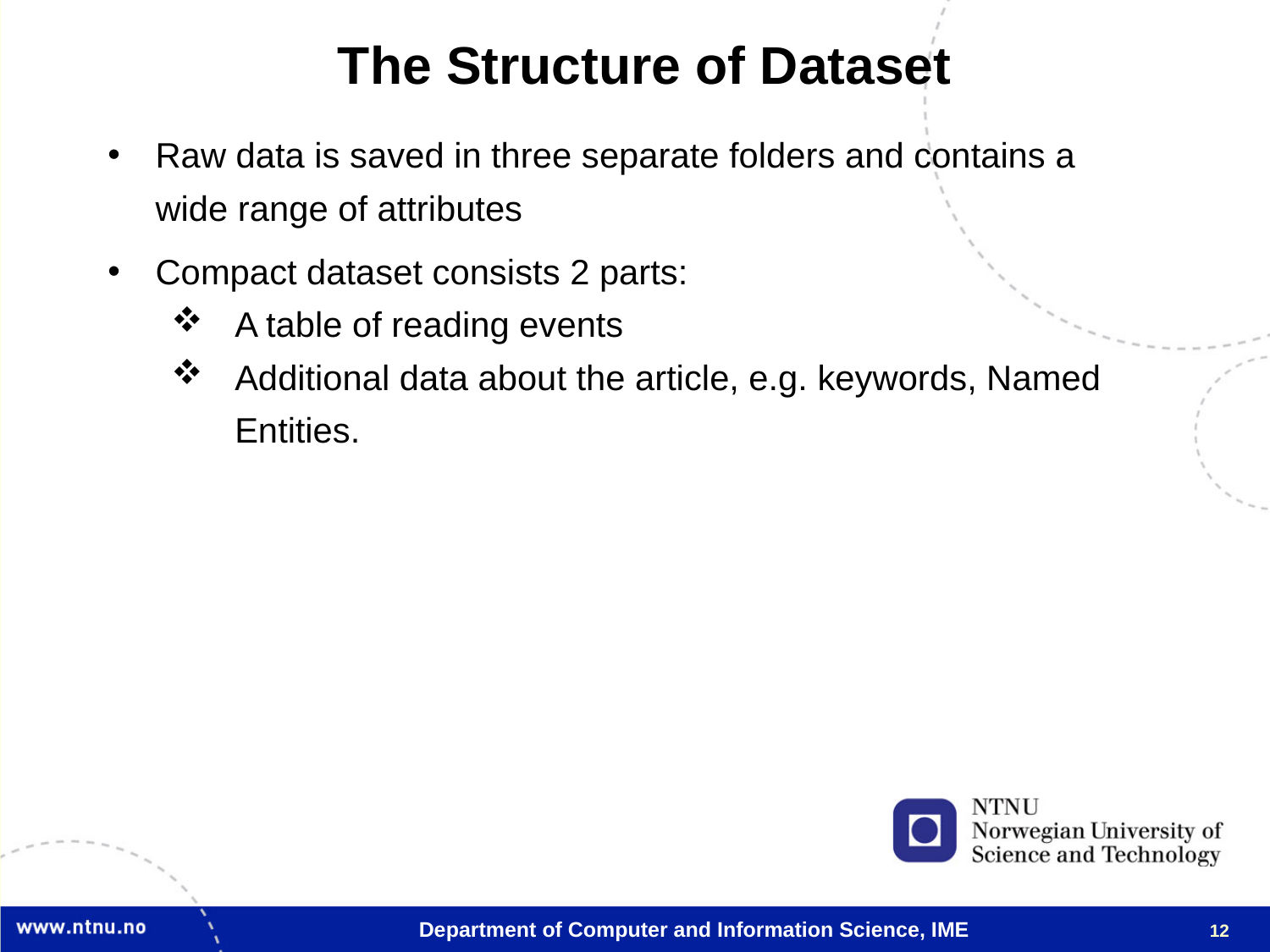

The Structure of Dataset
Raw data is saved in three separate folders and contains a wide range of attributes
Compact dataset consists 2 parts:
A table of reading events
Additional data about the article, e.g. keywords, Named Entities.